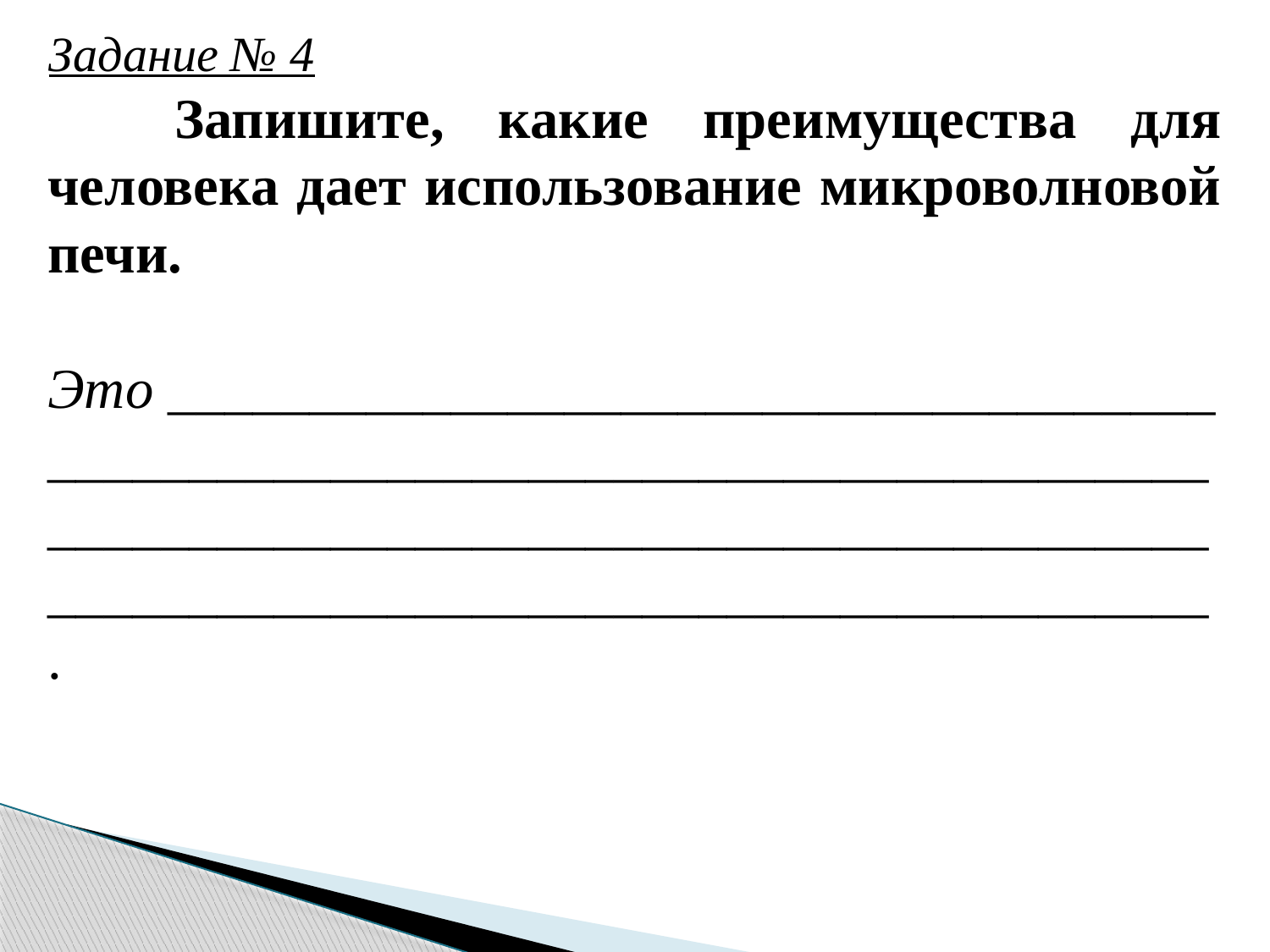

Задание № 4
	Запишите, какие преимущества для человека дает использование микроволновой печи.

Это _____________________________________
___________________________________________________________________________________________________________________________.